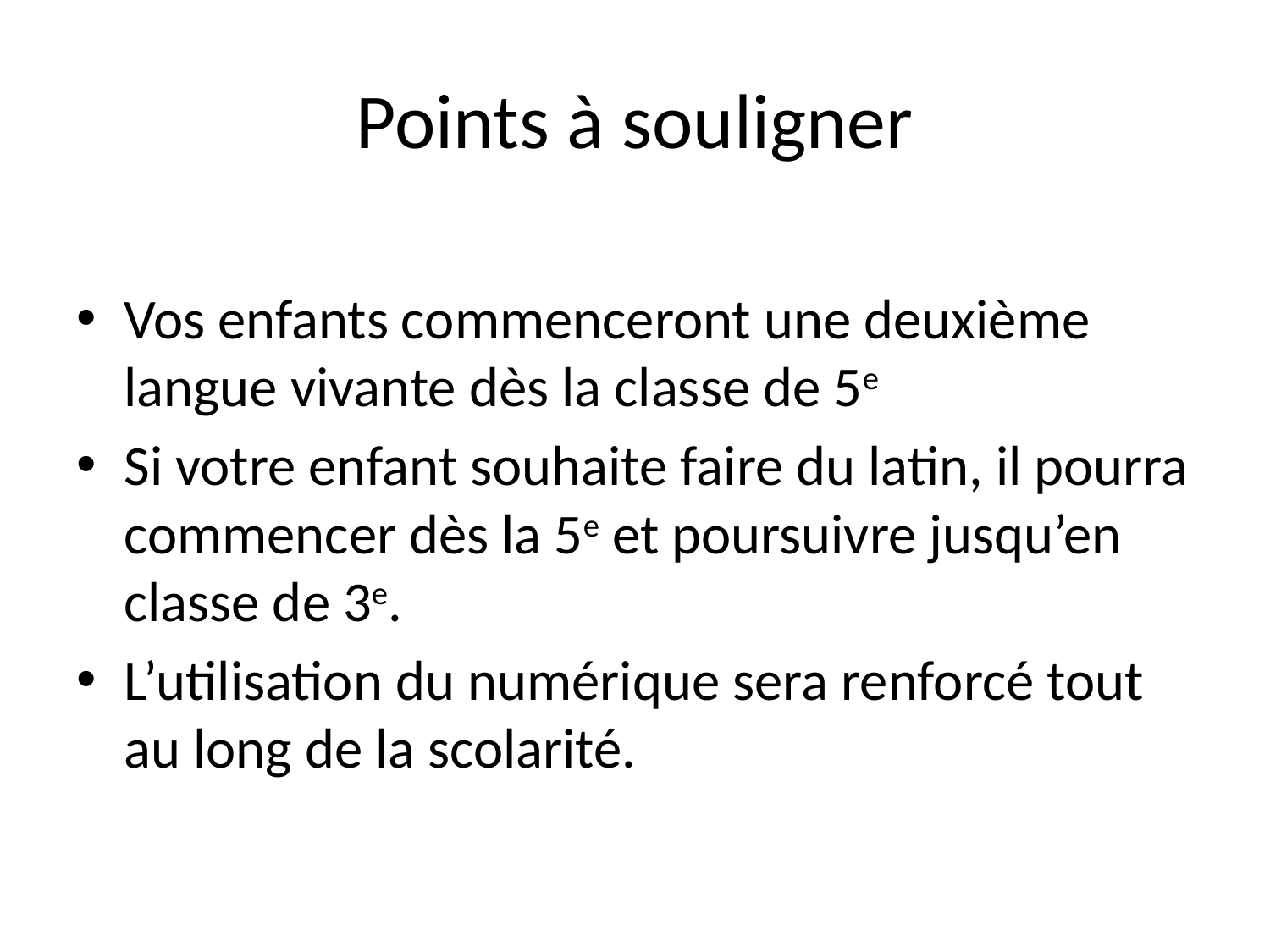

# Points à souligner
Vos enfants commenceront une deuxième langue vivante dès la classe de 5e
Si votre enfant souhaite faire du latin, il pourra commencer dès la 5e et poursuivre jusqu’en classe de 3e.
L’utilisation du numérique sera renforcé tout au long de la scolarité.